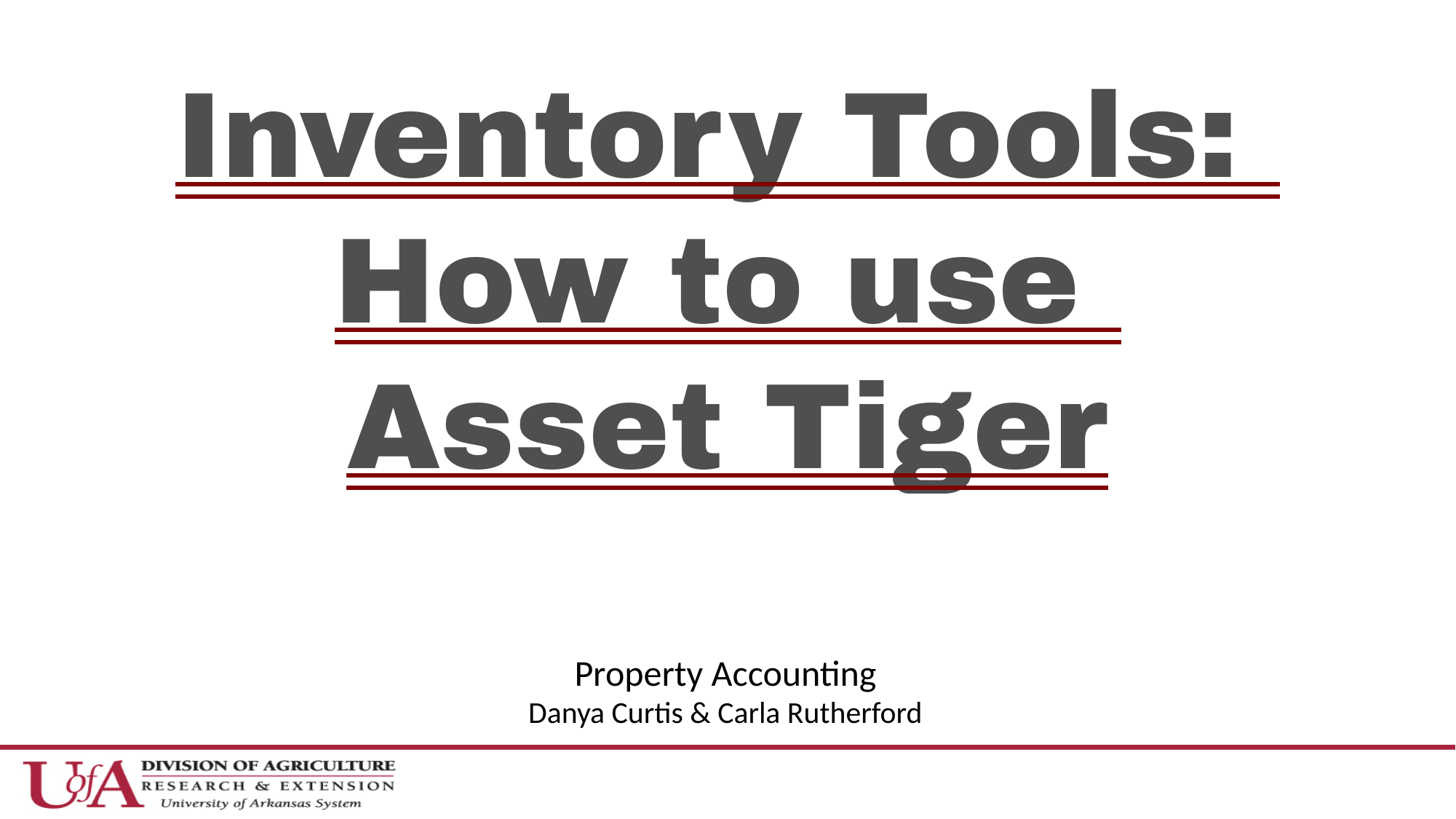

Inventory Tools:
How to use
Asset Tiger

Property Accounting
Danya Curtis & Carla Rutherford